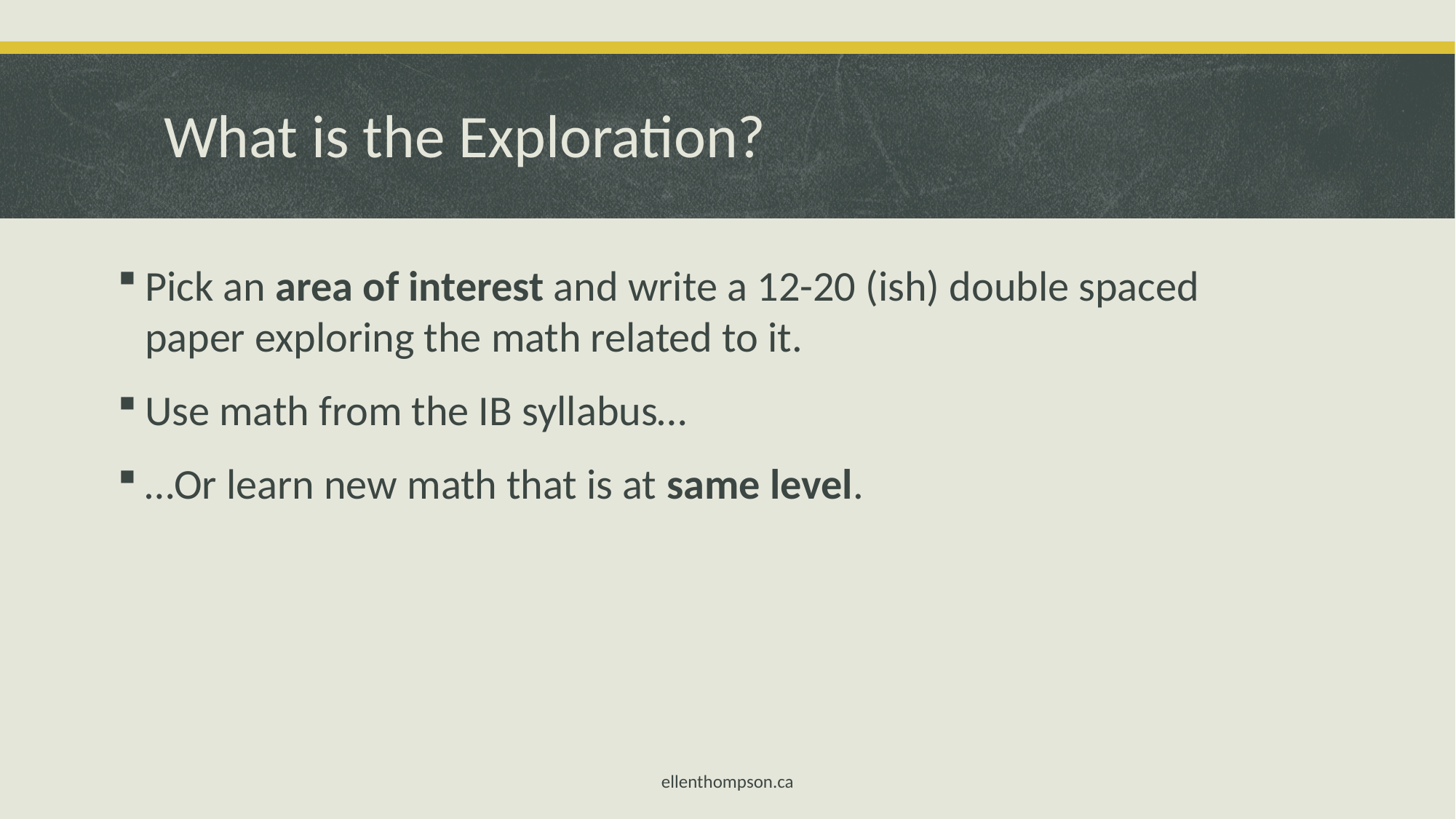

# What is the Exploration?
Pick an area of interest and write a 12-20 (ish) double spaced paper exploring the math related to it.
Use math from the IB syllabus…
…Or learn new math that is at same level.
ellenthompson.ca